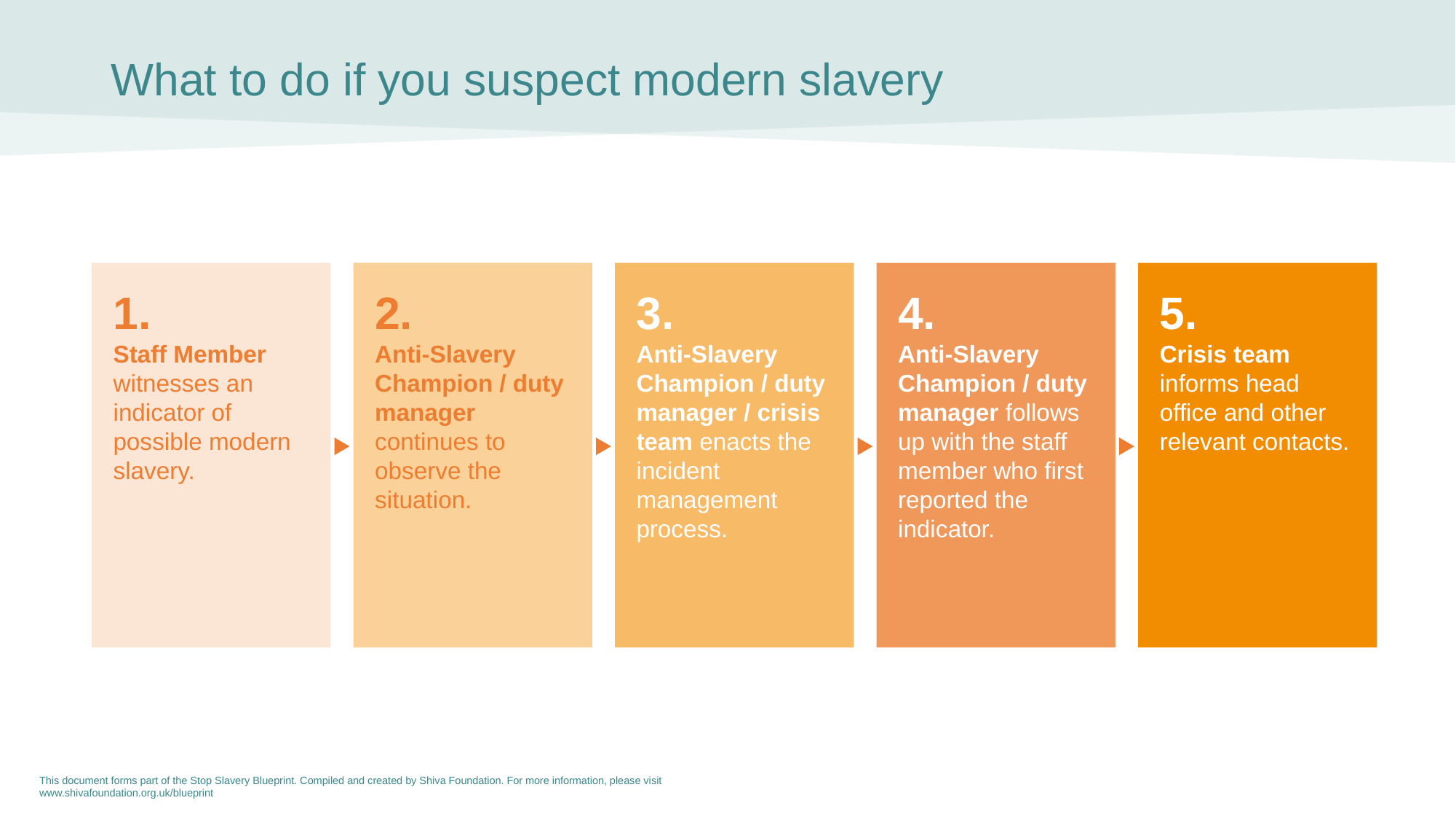

What to do if you suspect modern slavery
1.
Staff Member witnesses an indicator of possible modern slavery.
2.
Anti-Slavery Champion / duty manager continues to observe the situation.
3.
Anti-Slavery Champion / duty manager / crisis team enacts the incident management process.
4.
Anti-Slavery Champion / duty manager follows up with the staff member who first reported the indicator.
5.
Crisis team informs head office and other relevant contacts.